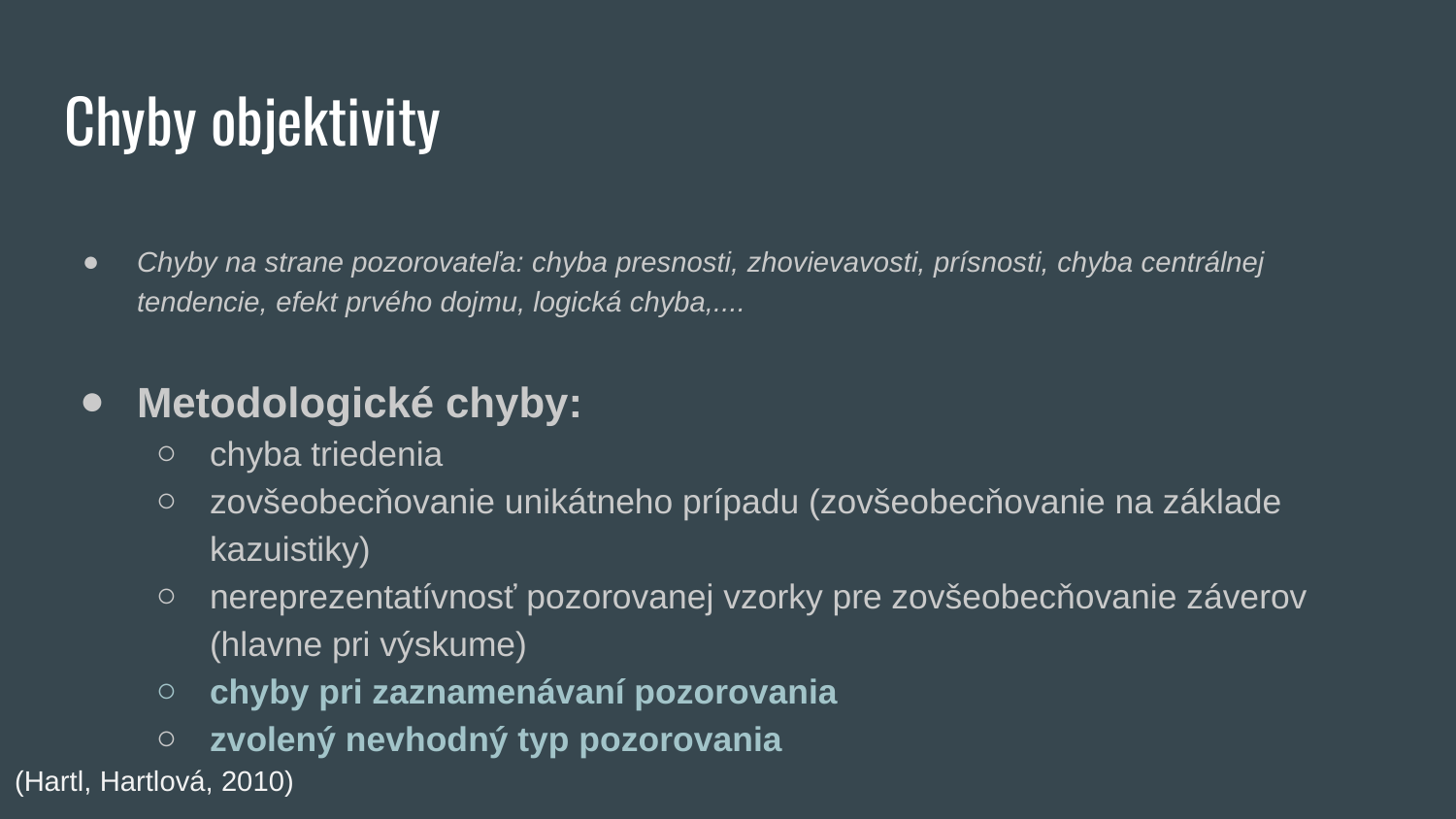

# Chyby objektivity

Chyby na strane pozorovateľa: chyba presnosti, zhovievavosti, prísnosti, chyba centrálnej tendencie, efekt prvého dojmu, logická chyba,....
Metodologické chyby:
chyba triedenia
zovšeobecňovanie unikátneho prípadu (zovšeobecňovanie na základe kazuistiky)
nereprezentatívnosť pozorovanej vzorky pre zovšeobecňovanie záverov (hlavne pri výskume)
chyby pri zaznamenávaní pozorovania
zvolený nevhodný typ pozorovania

(Hartl, Hartlová, 2010)